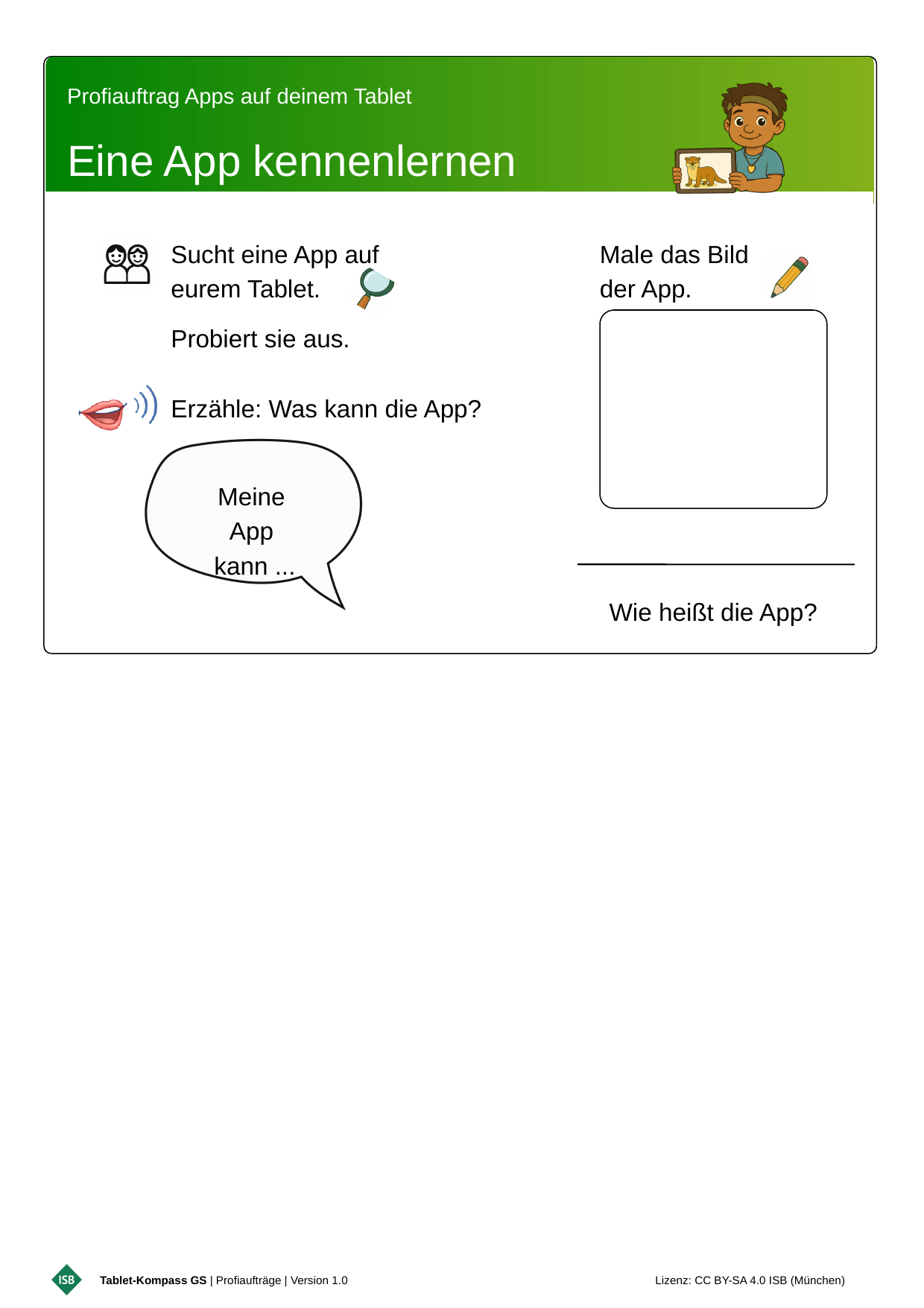

Profiauftrag Apps auf deinem Tablet
Eine App kennenlernen

F
Sucht eine App auf
eurem Tablet.

Probiert sie aus.

Erzähle: Was kann die App?
Male das Bild
der App.

Meine
App
kann ...

Wie heißt die App?

Tablet-Kompass GS | Profiaufträge | Version 1.0                                                                                                 Lizenz: CC BY-SA 4.0 ISB (München)